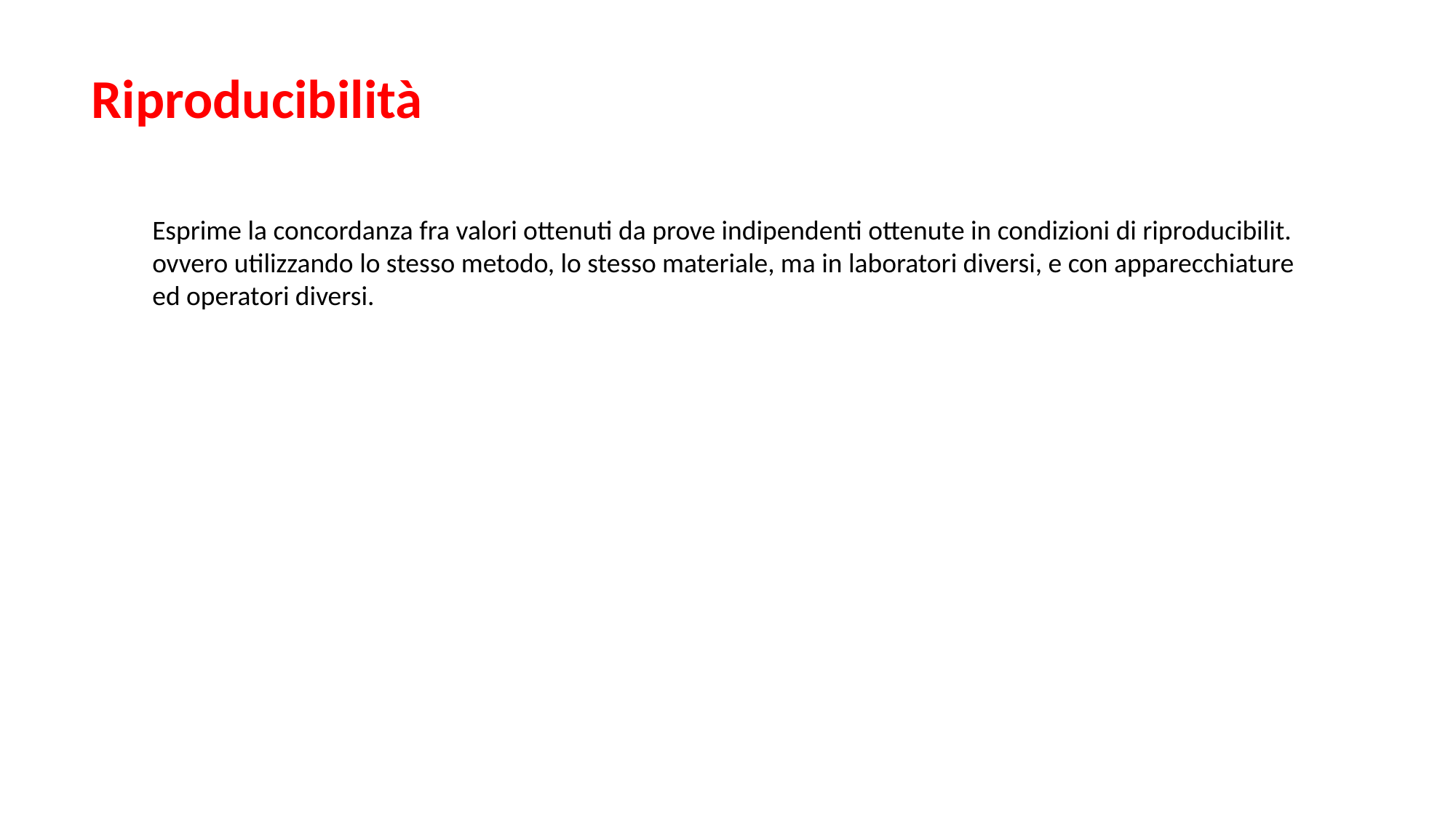

Riproducibilità

Esprime la concordanza fra valori ottenuti da prove indipendenti ottenute in condizioni di riproducibilit. ovvero utilizzando lo stesso metodo, lo stesso materiale, ma in laboratori diversi, e con apparecchiature ed operatori diversi.